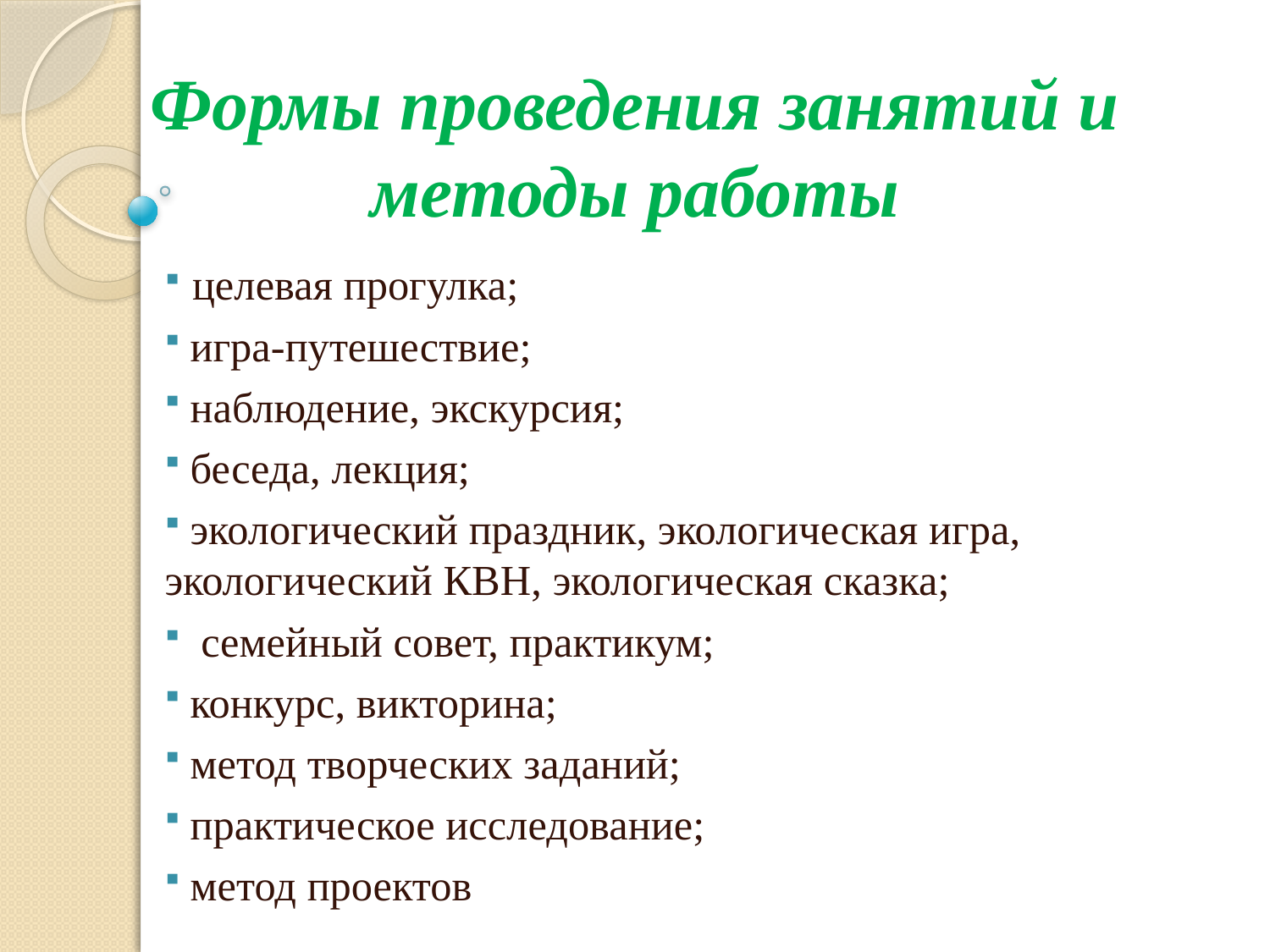

# Формы проведения занятий и методы работы
 целевая прогулка;
 игра-путешествие;
 наблюдение, экскурсия;
 беседа, лекция;
 экологический праздник, экологическая игра, экологический КВН, экологическая сказка;
  семейный совет, практикум;
 конкурс, викторина;
 метод творческих заданий;
 практическое исследование;
 метод проектов